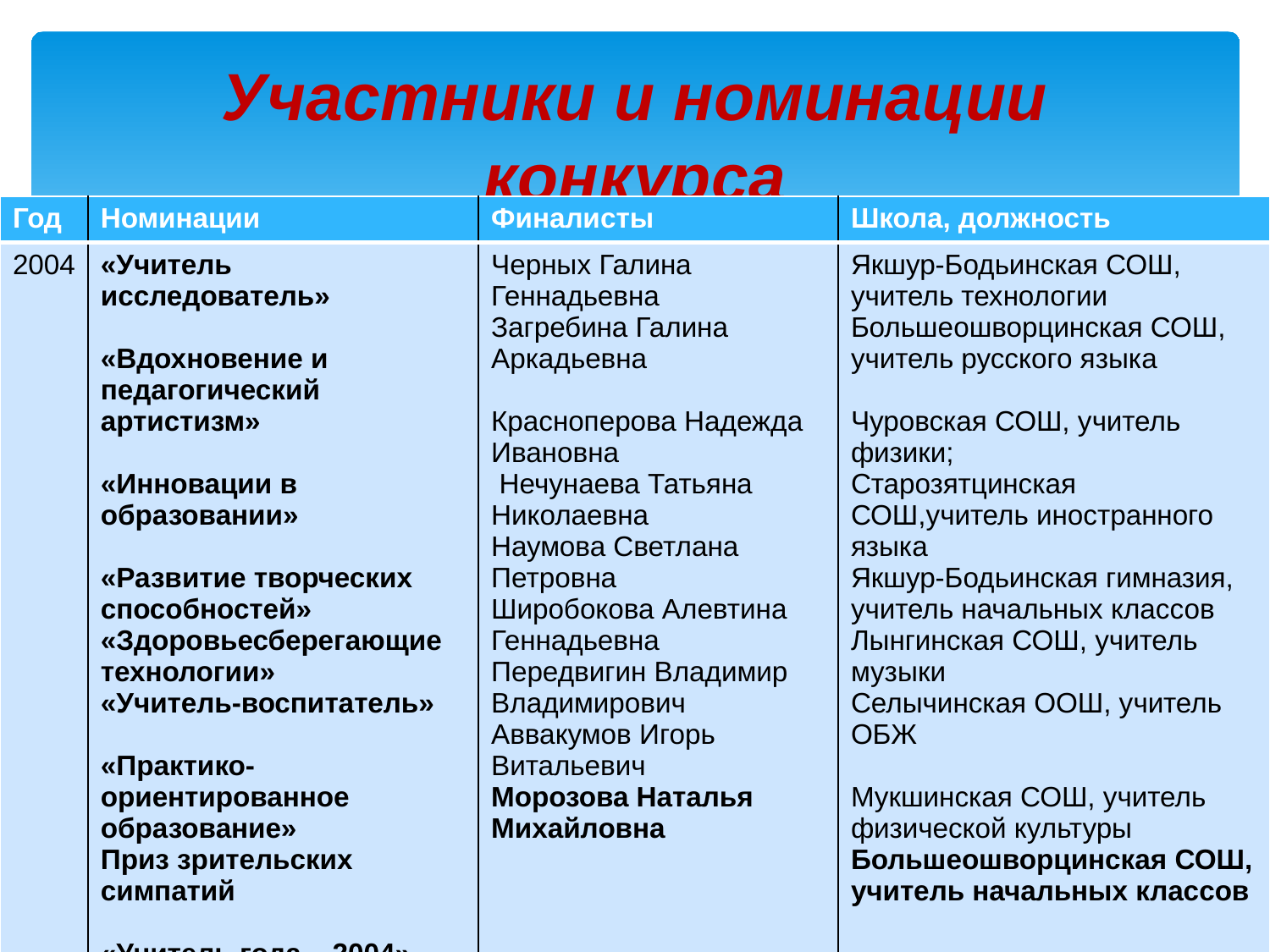

# Участники и номинации конкурса
| Год | Номинации | Финалисты | Школа, должность |
| --- | --- | --- | --- |
| 2004 | «Учитель исследователь» «Вдохновение и педагогический артистизм» «Инновации в образовании» «Развитие творческих способностей» «Здоровьесберегающие технологии» «Учитель-воспитатель» «Практико-ориентированное образование» Приз зрительских симпатий «Учитель года – 2004» | Черных Галина Геннадьевна Загребина Галина Аркадьевна Красноперова Надежда Ивановна Нечунаева Татьяна Николаевна Наумова Светлана Петровна Широбокова Алевтина Геннадьевна Передвигин Владимир Владимирович Аввакумов Игорь Витальевич Морозова Наталья Михайловна | Якшур-Бодьинская СОШ, учитель технологии Большеошворцинская СОШ, учитель русского языка Чуровская СОШ, учитель физики; Старозятцинская СОШ,учитель иностранного языка Якшур-Бодьинская гимназия, учитель начальных классов Лынгинская СОШ, учитель музыки Селычинская ООШ, учитель ОБЖ Мукшинская СОШ, учитель физической культуры Большеошворцинская СОШ, учитель начальных классов |
В конкурсе могут принять участие педагоги всех категорий. Стаж работы и возраст участников – без ограничений.